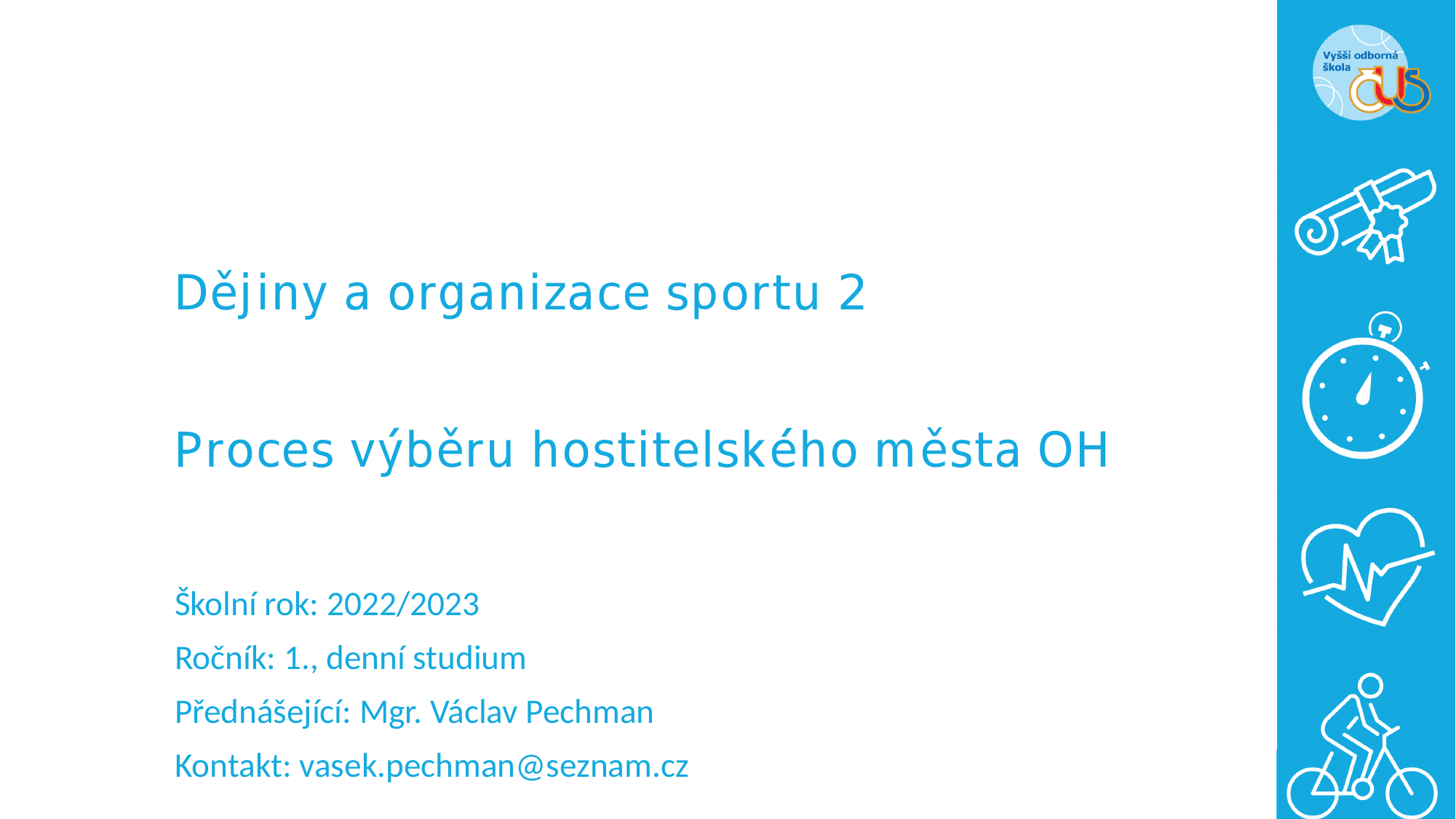

# Dějiny a organizace sportu 2 Proces výběru hostitelského města OH
Školní rok: 2022/2023
Ročník: 1., denní studium
Přednášející: Mgr. Václav Pechman
Kontakt: vasek.pechman@seznam.cz